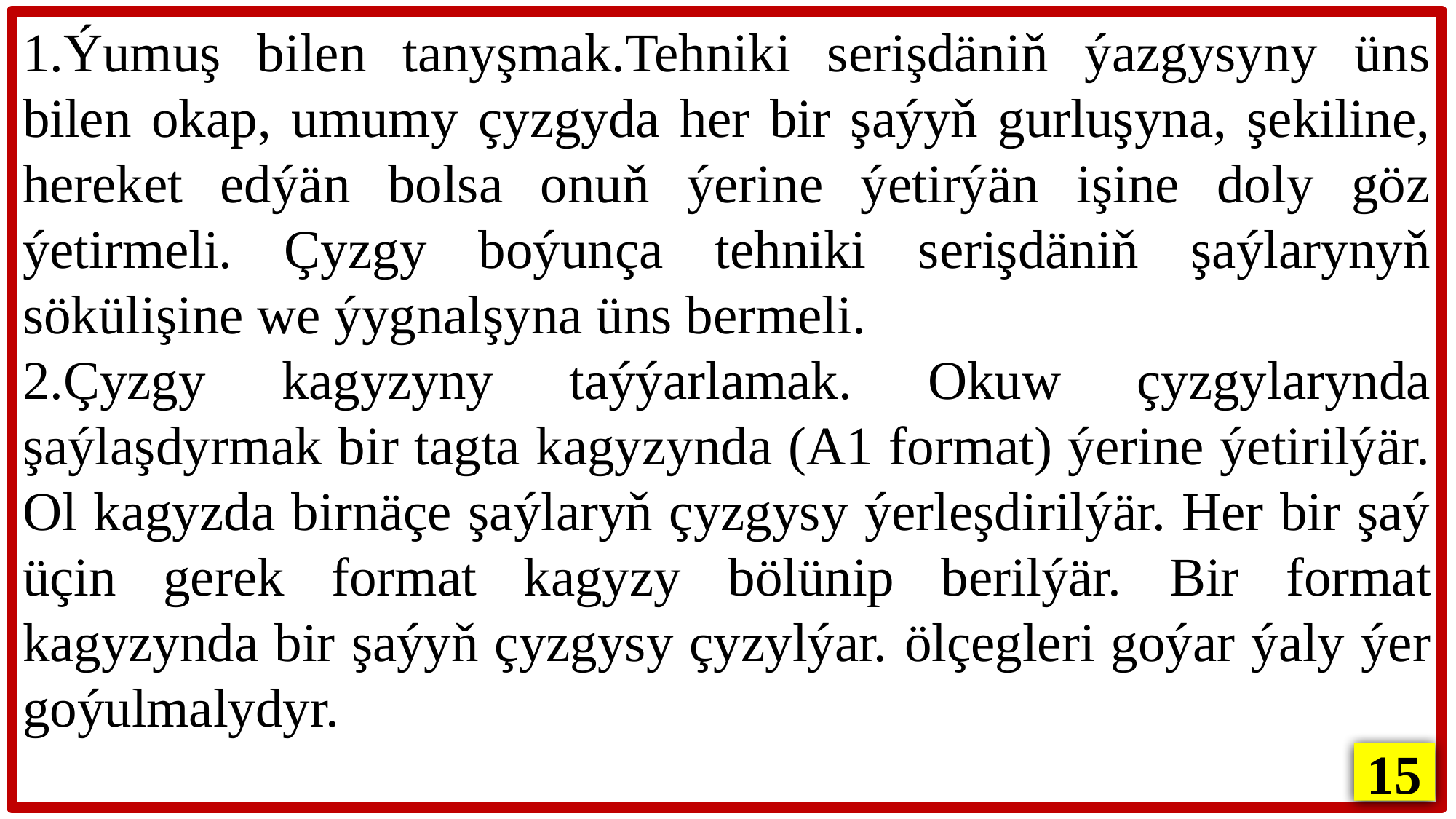

1.Ýumuş bilen tanyşmak.Tehniki serişdäniň ýazgysyny üns bilen okap, umumy çyzgyda her bir şaýyň gurluşyna, şekiline, hereket edýän bolsa onuň ýerine ýetirýän işine doly göz ýetirmeli. Çyzgy boýunça tehniki serişdäniň şaýlarynyň sökülişine we ýygnalşyna üns bermeli.
2.Çyzgy kagyzyny taýýarlamak. Okuw çyzgylarynda şaýlaşdyrmak bir tagta kagyzynda (A1 format) ýerine ýetirilýär. Ol kagyzda birnäçe şaýlaryň çyzgysy ýerleşdirilýär. Her bir şaý üçin gerek format kagyzy bölünip berilýär. Bir format kagyzynda bir şaýyň çyzgysy çyzylýar. ölçegleri goýar ýaly ýer goýulmalydyr.

15